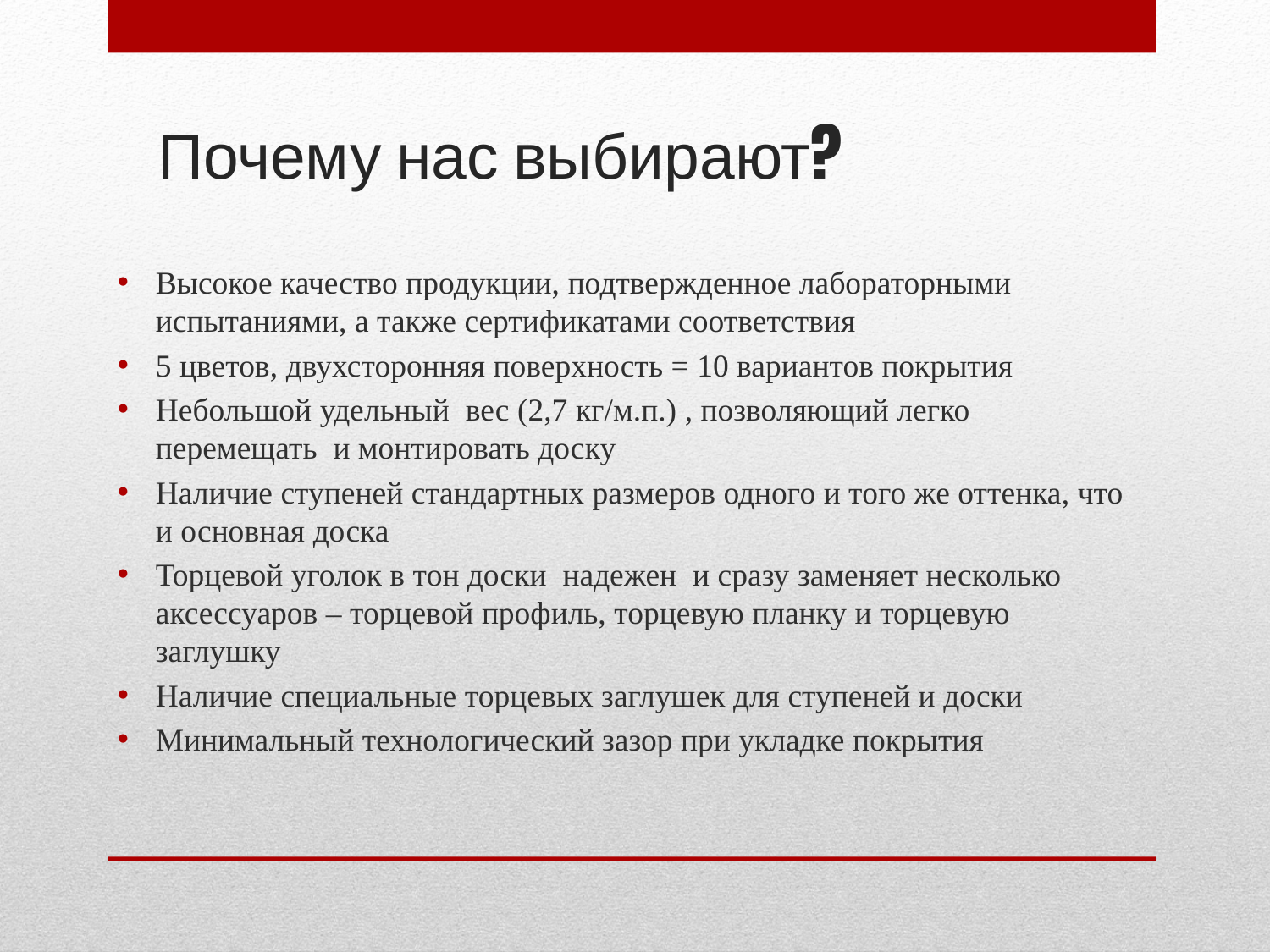

# Почему нас выбирают?
Высокое качество продукции, подтвержденное лабораторными испытаниями, а также сертификатами соответствия
5 цветов, двухсторонняя поверхность = 10 вариантов покрытия
Небольшой удельный  вес (2,7 кг/м.п.) , позволяющий легко перемещать  и монтировать доску
Наличие ступеней стандартных размеров одного и того же оттенка, что и основная доска
Торцевой уголок в тон доски  надежен  и сразу заменяет несколько аксессуаров – торцевой профиль, торцевую планку и торцевую заглушку
Наличие специальные торцевых заглушек для ступеней и доски
Минимальный технологический зазор при укладке покрытия